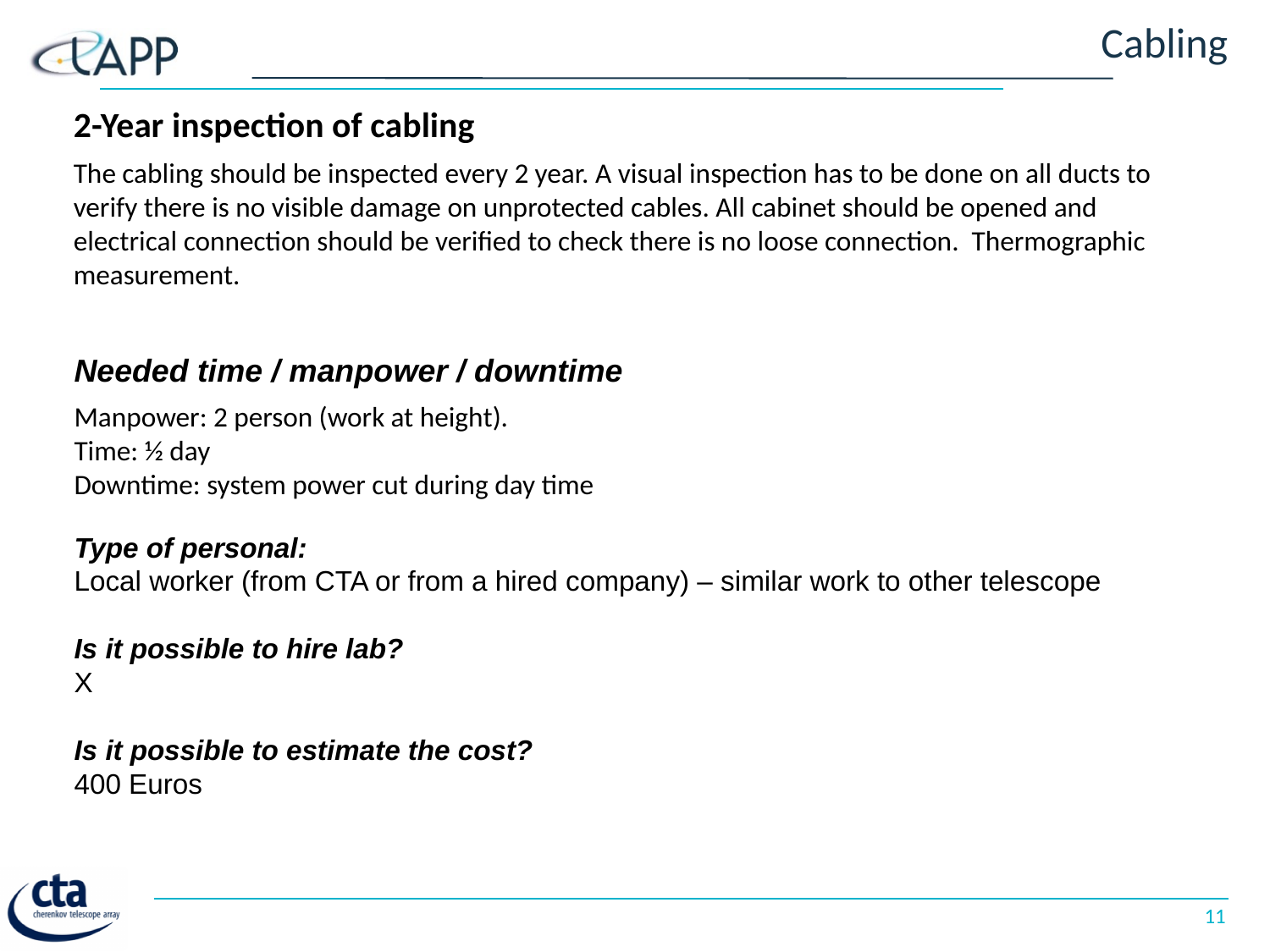

# Cabling
2-Year inspection of cabling
The cabling should be inspected every 2 year. A visual inspection has to be done on all ducts to verify there is no visible damage on unprotected cables. All cabinet should be opened and electrical connection should be verified to check there is no loose connection.  Thermographic measurement.
Needed time / manpower / downtime
Manpower: 2 person (work at height).
Time: ½ day
Downtime: system power cut during day time

Type of personal:
Local worker (from CTA or from a hired company) – similar work to other telescope

Is it possible to hire lab?
X

Is it possible to estimate the cost?
400 Euros
11